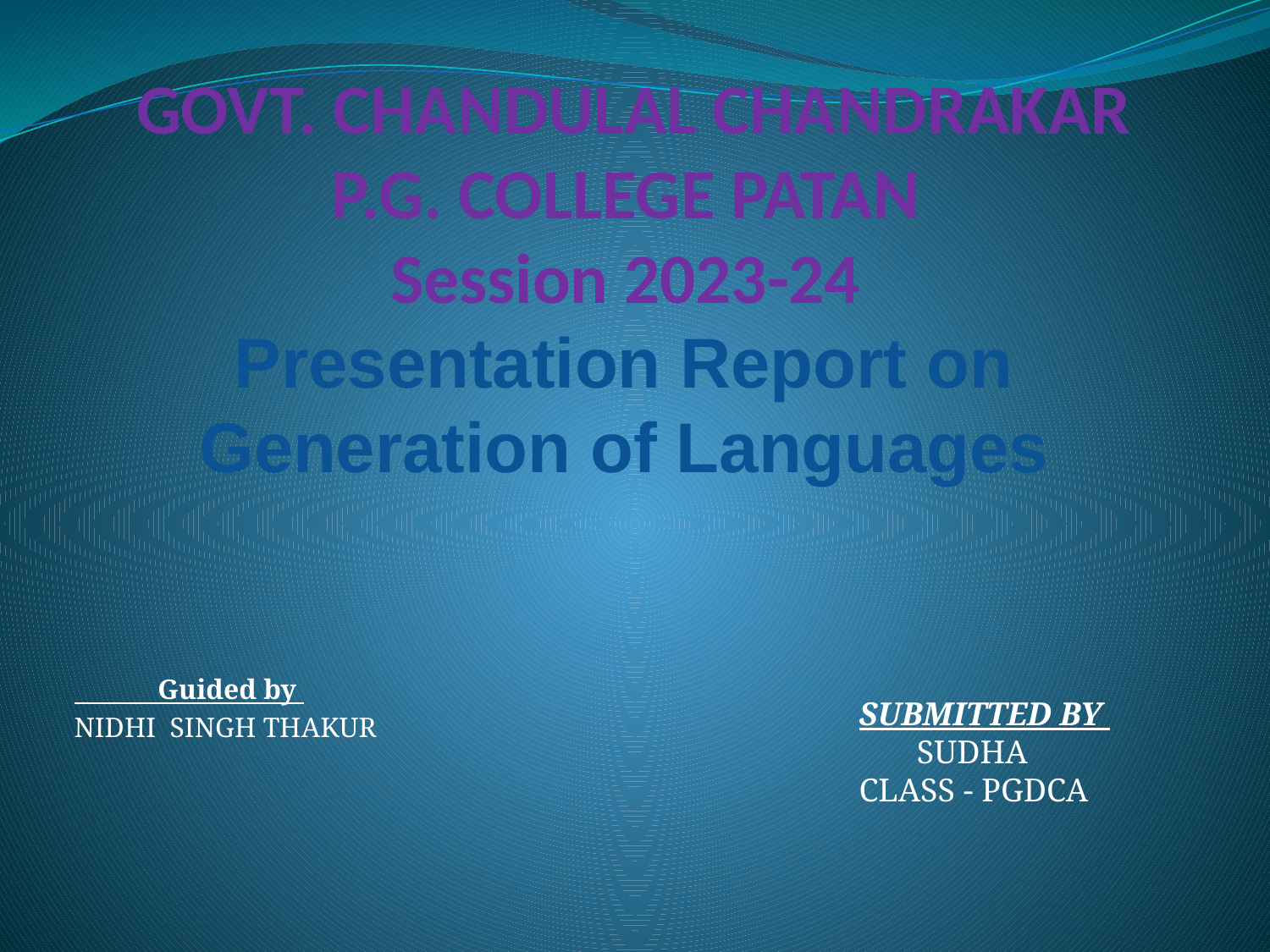

# GOVT. CHANDULAL CHANDRAKAR P.G. COLLEGE PATAN Session 2023-24 Presentation Report on Generation of Languages
            Guided by
NIDHI  SINGH THAKUR
SUBMITTED BY
       SUDHA
CLASS - PGDCA